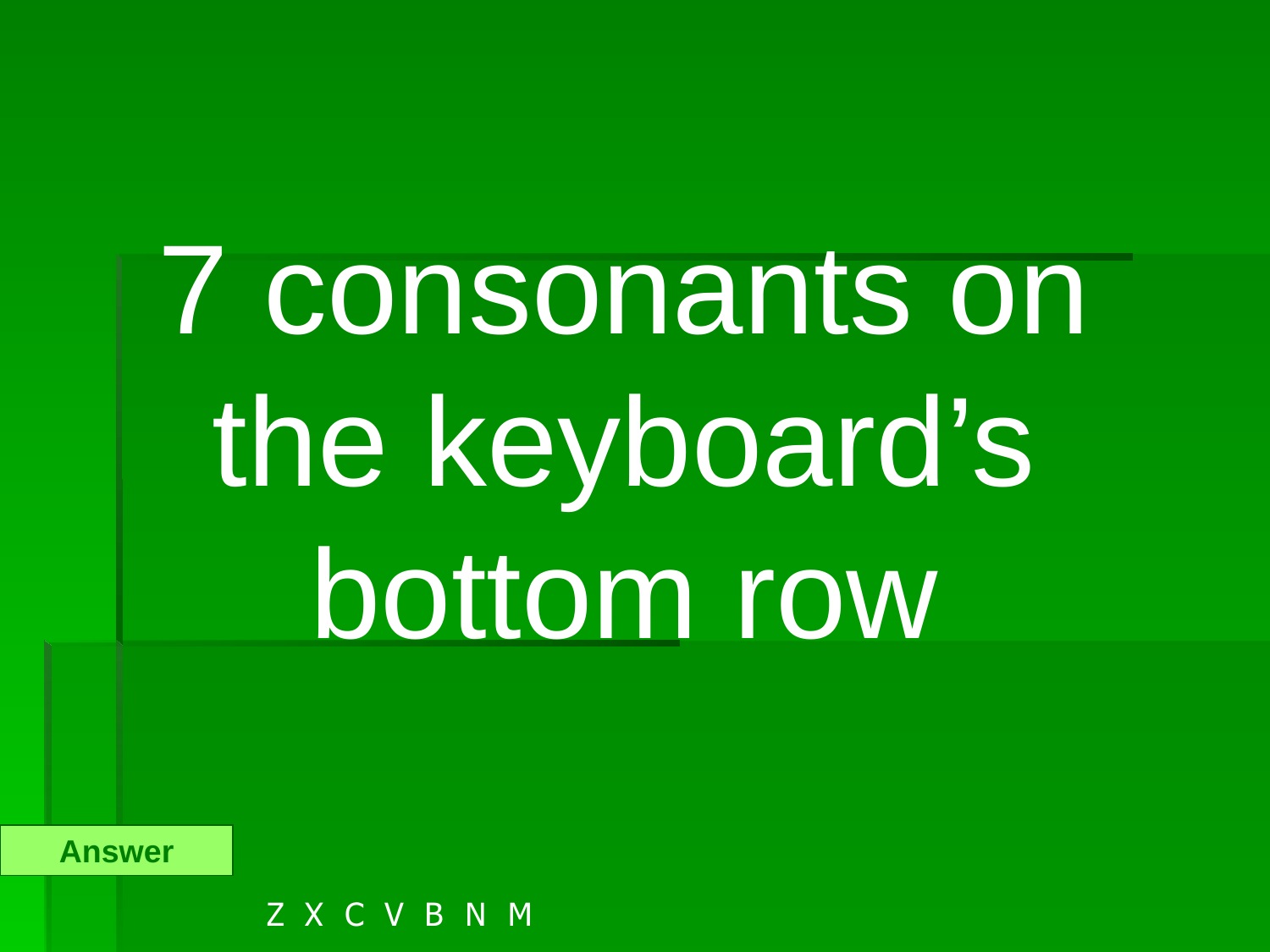

7 consonants on the keyboard’s bottom row
Answer
Z  X  C  V  B  N  M